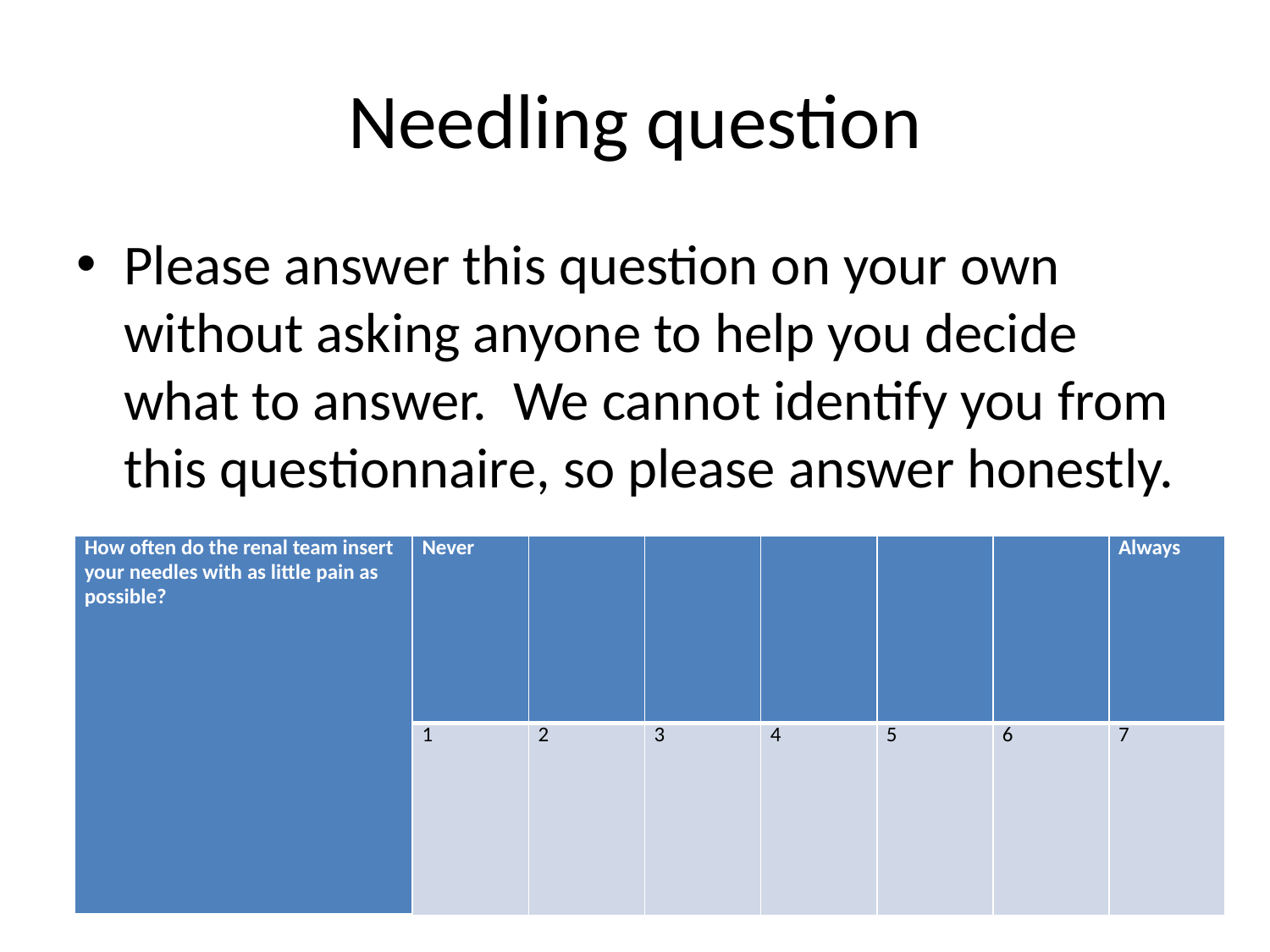

# Needling question
Please answer this question on your own without asking anyone to help you decide what to answer.  We cannot identify you from this questionnaire, so please answer honestly.

| How often do the renal team insert your needles with as little pain as possible? | Never |  |  |  |  |  | Always |
| --- | --- | --- | --- | --- | --- | --- | --- |
|  | 1 | 2 | 3 | 4 | 5 | 6 | 7 |